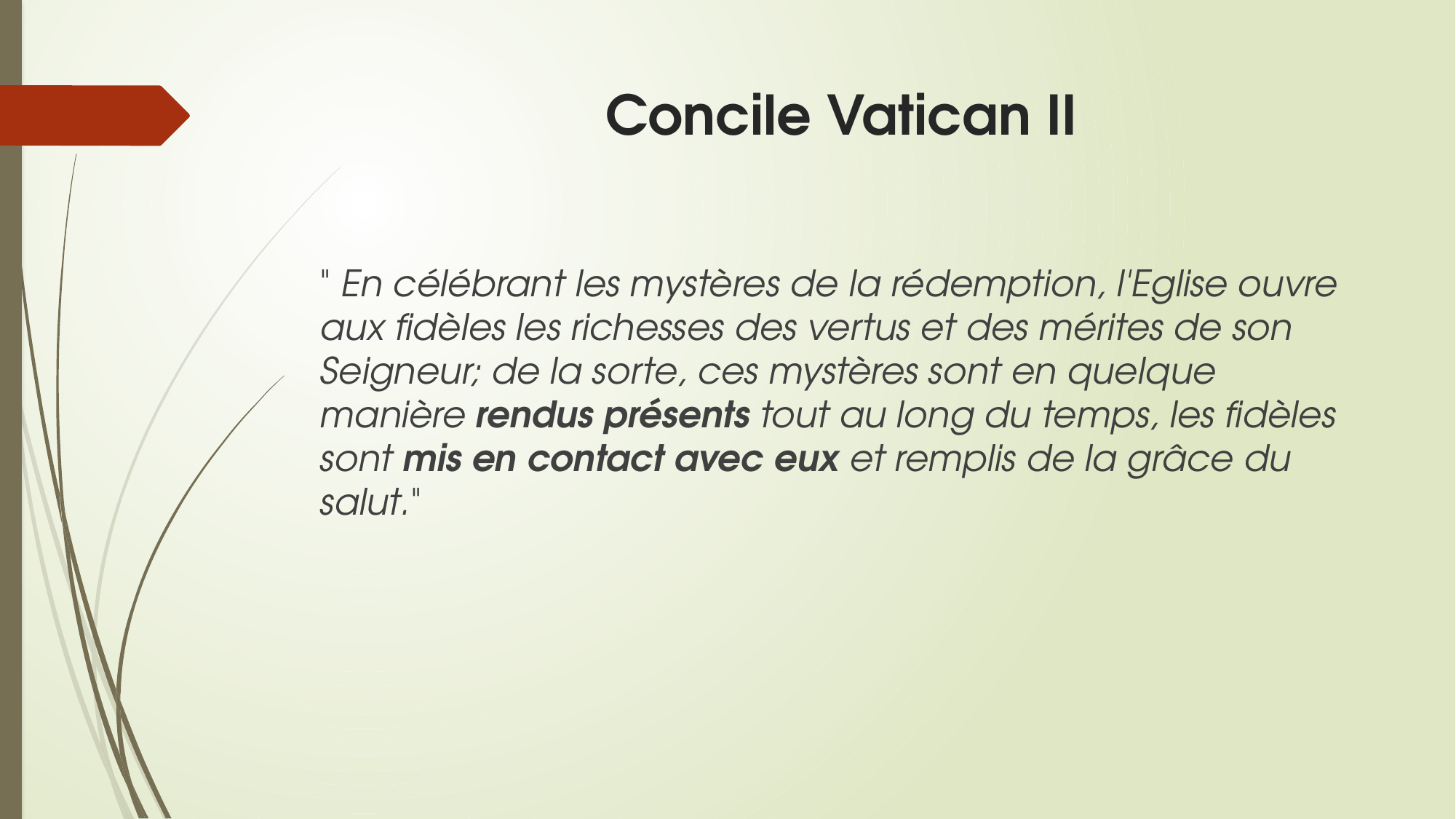

# Concile Vatican II
" En célébrant les mystères de la rédemption, l'Eglise ouvre aux fidèles les richesses des vertus et des mérites de son Seigneur; de la sorte, ces mystères sont en quelque manière rendus présents tout au long du temps, les fidèles sont mis en contact avec eux et remplis de la grâce du salut."